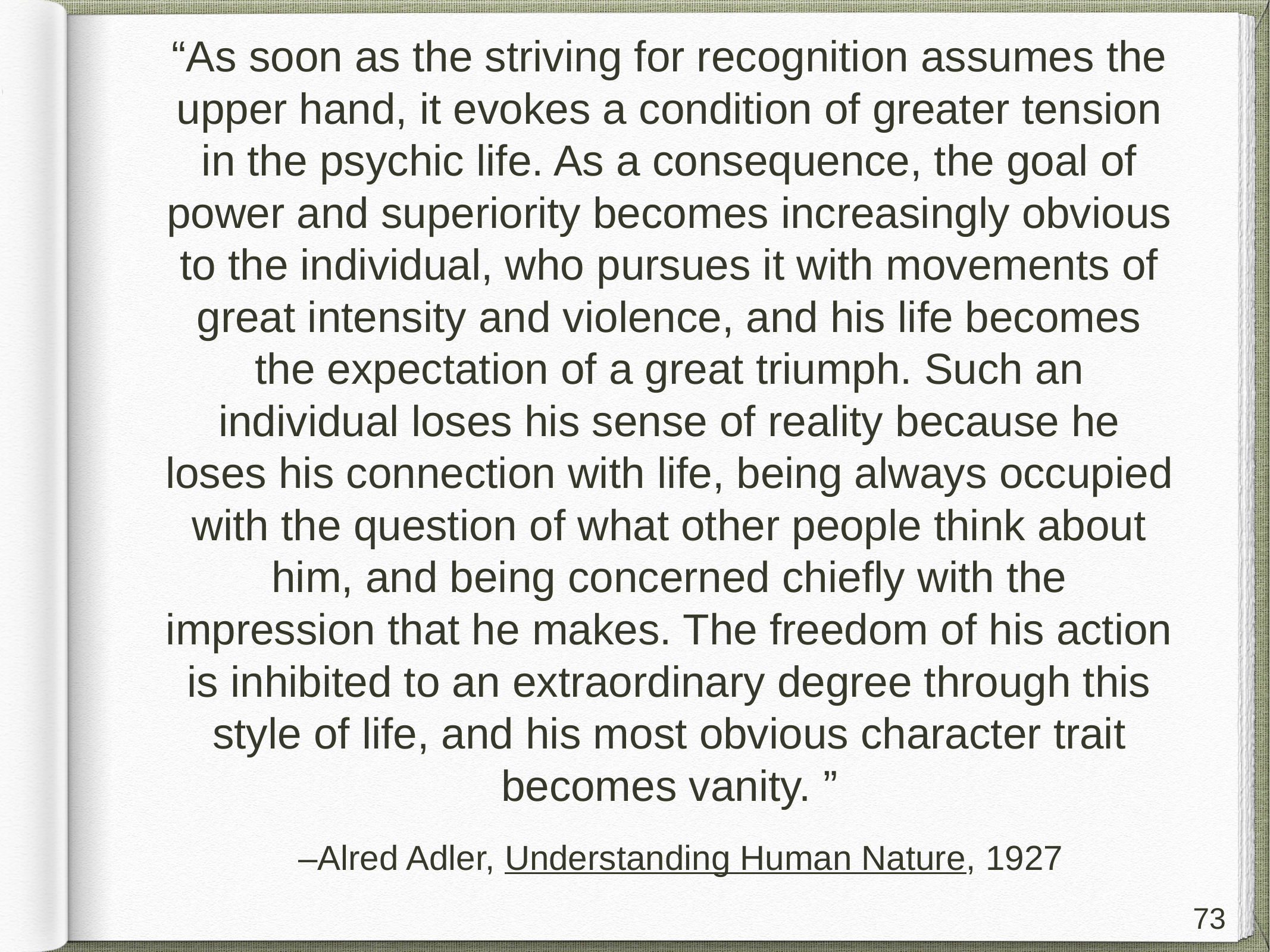

“As soon as the striving for recognition assumes the upper hand, it evokes a condition of greater tension in the psychic life. As a consequence, the goal of power and superiority becomes increasingly obvious to the individual, who pursues it with movements of great intensity and violence, and his life becomes the expectation of a great triumph. Such an individual loses his sense of reality because he loses his connection with life, being always occupied with the question of what other people think about him, and being concerned chiefly with the impression that he makes. The freedom of his action is inhibited to an extraordinary degree through this style of life, and his most obvious character trait becomes vanity. ”
–Alred Adler, Understanding Human Nature, 1927
73